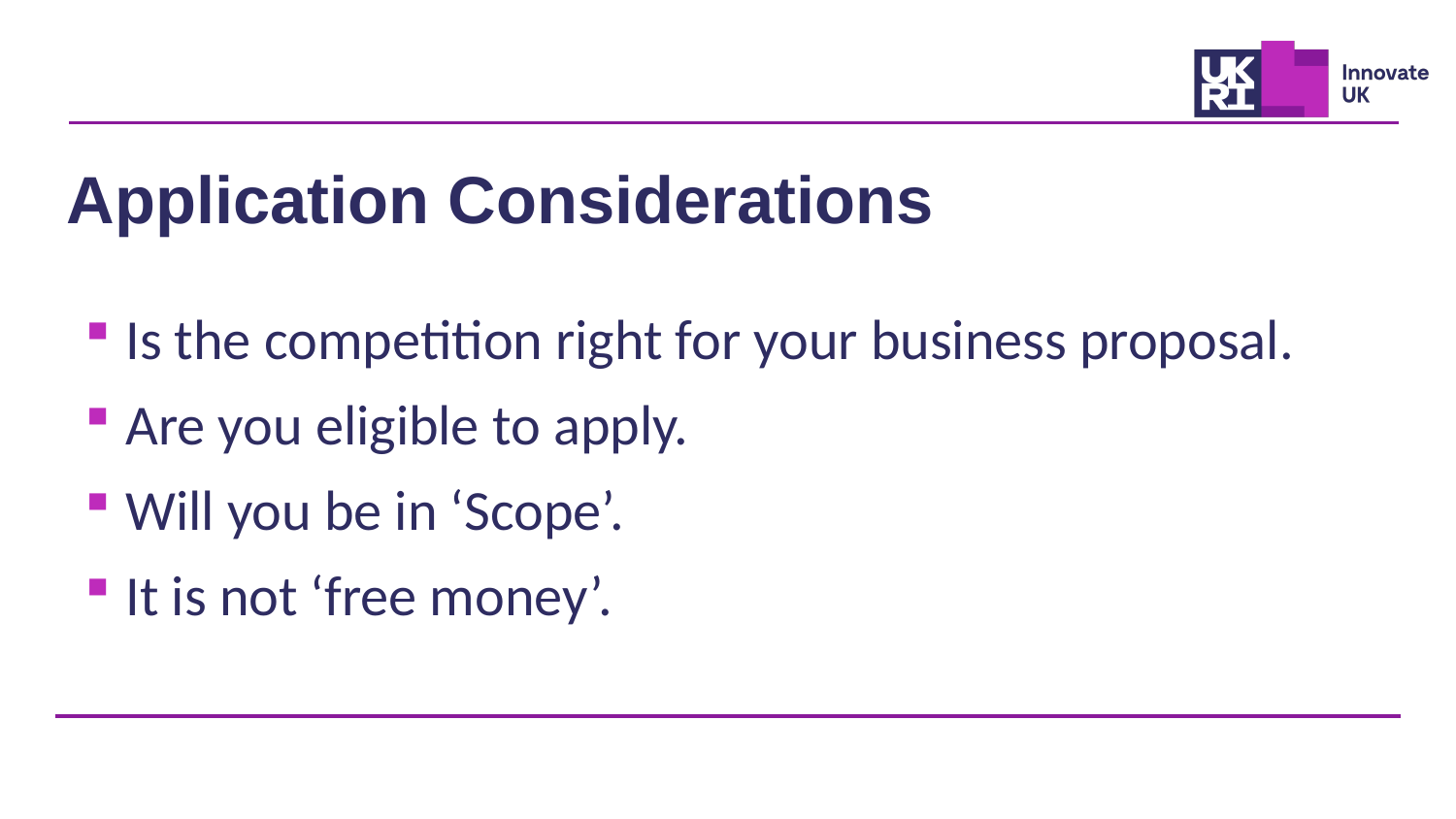

Application Considerations
Is the competition right for your business proposal.
Are you eligible to apply.
Will you be in ‘Scope’.
It is not ‘free money’.